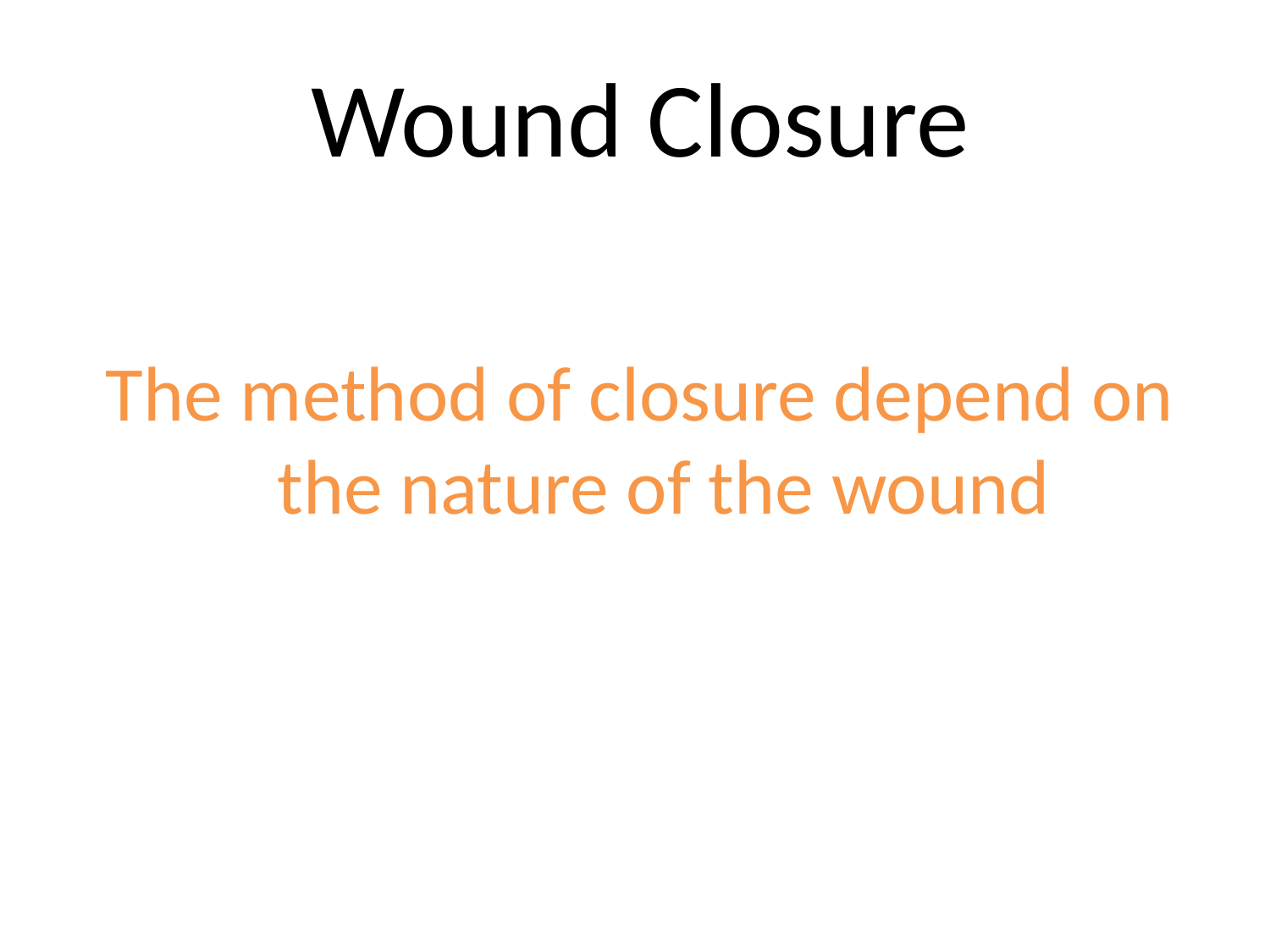

# Wound Closure

The method of closure depend on the nature of the wound